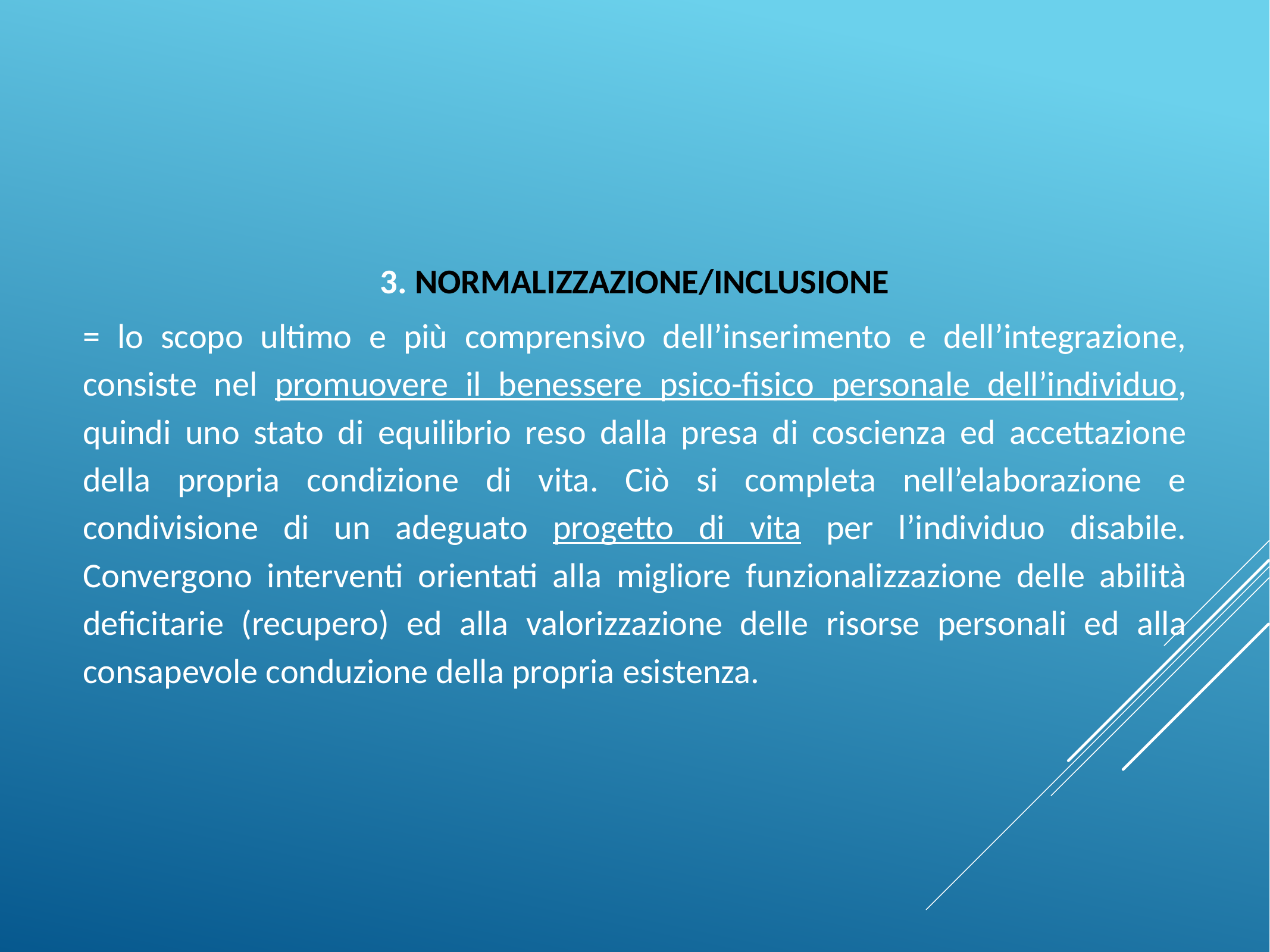

#
3. NORMALIZZAZIONE/INCLUSIONE
= lo scopo ultimo e più comprensivo dell’inserimento e dell’integrazione, consiste nel promuovere il benessere psico-fisico personale dell’individuo, quindi uno stato di equilibrio reso dalla presa di coscienza ed accettazione della propria condizione di vita. Ciò si completa nell’elaborazione e condivisione di un adeguato progetto di vita per l’individuo disabile. Convergono interventi orientati alla migliore funzionalizzazione delle abilità deficitarie (recupero) ed alla valorizzazione delle risorse personali ed alla consapevole conduzione della propria esistenza.